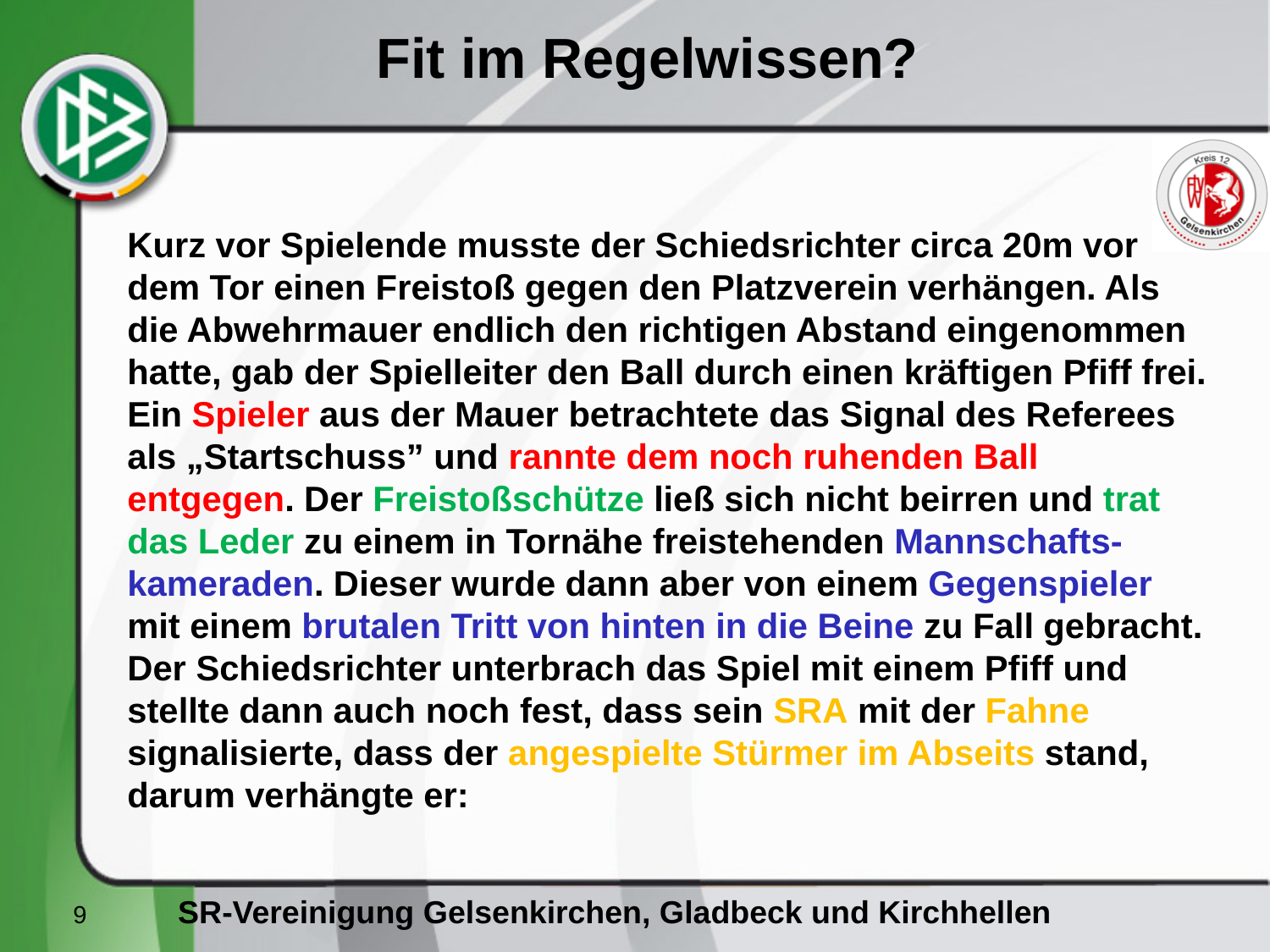

Kurz vor Spielende musste der Schiedsrichter circa 20m vor dem Tor einen Freistoß gegen den Platzverein verhängen. Als die Abwehrmauer endlich den richtigen Abstand eingenommen hatte, gab der Spielleiter den Ball durch einen kräftigen Pfiff frei. Ein Spieler aus der Mauer betrachtete das Signal des Referees als „Startschuss” und rannte dem noch ruhenden Ball entgegen. Der Freistoßschütze ließ sich nicht beirren und trat das Leder zu einem in Tornähe freistehenden Mannschafts-kameraden. Dieser wurde dann aber von einem Gegenspieler mit einem brutalen Tritt von hinten in die Beine zu Fall gebracht. Der Schiedsrichter unterbrach das Spiel mit einem Pfiff und stellte dann auch noch fest, dass sein SRA mit der Fahne signalisierte, dass der angespielte Stürmer im Abseits stand, darum verhängte er:
9